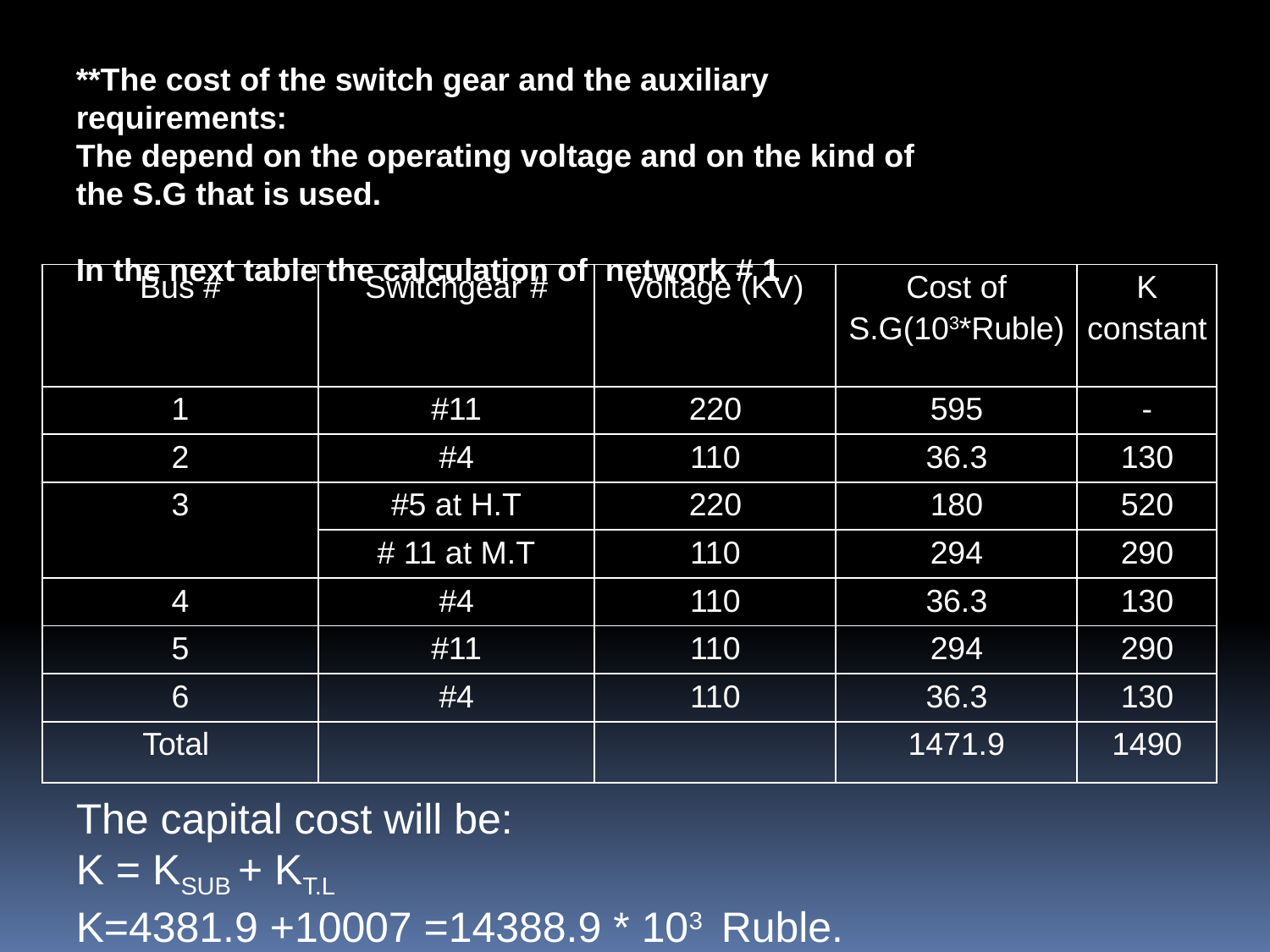

**The cost of the switch gear and the auxiliary requirements:
The depend on the operating voltage and on the kind of the S.G that is used.

In the next table the calculation of  network # 1

| Bus # | Switchgear # | Voltage (KV) | Cost of S.G(103\*Ruble) | K constant |
| --- | --- | --- | --- | --- |
| 1 | #11 | 220 | 595 | - |
| 2 | #4 | 110 | 36.3 | 130 |
| 3 | #5 at H.T | 220 | 180 | 520 |
|  | # 11 at M.T | 110 | 294 | 290 |
| 4 | #4 | 110 | 36.3 | 130 |
| 5 | #11 | 110 | 294 | 290 |
| 6 | #4 | 110 | 36.3 | 130 |
| Total |  |  | 1471.9 | 1490 |
The capital cost will be:
K = KSUB + KT.L
K=4381.9 +10007 =14388.9 * 103  Ruble.